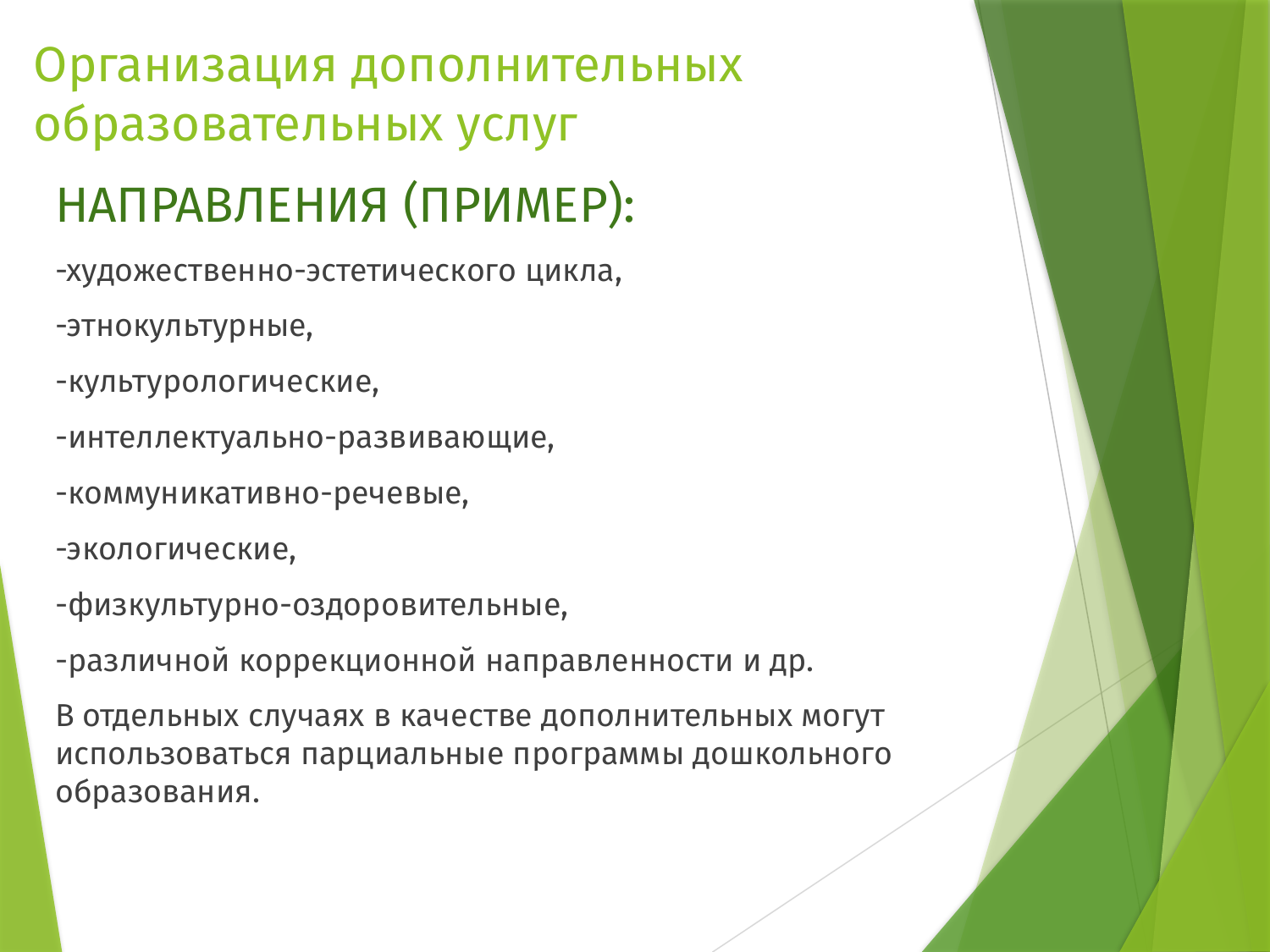

# Организация дополнительных образовательных услуг
НАПРАВЛЕНИЯ (ПРИМЕР):
-художественно-эстетического цикла,
-этнокультурные,
-культурологические,
-интеллектуально-развивающие,
-коммуникативно-речевые,
-экологические,
-физкультурно-оздоровительные,
-различной коррекционной направленности и др.
В отдельных случаях в качестве дополнительных могут использоваться парциальные программы дошкольного образования.